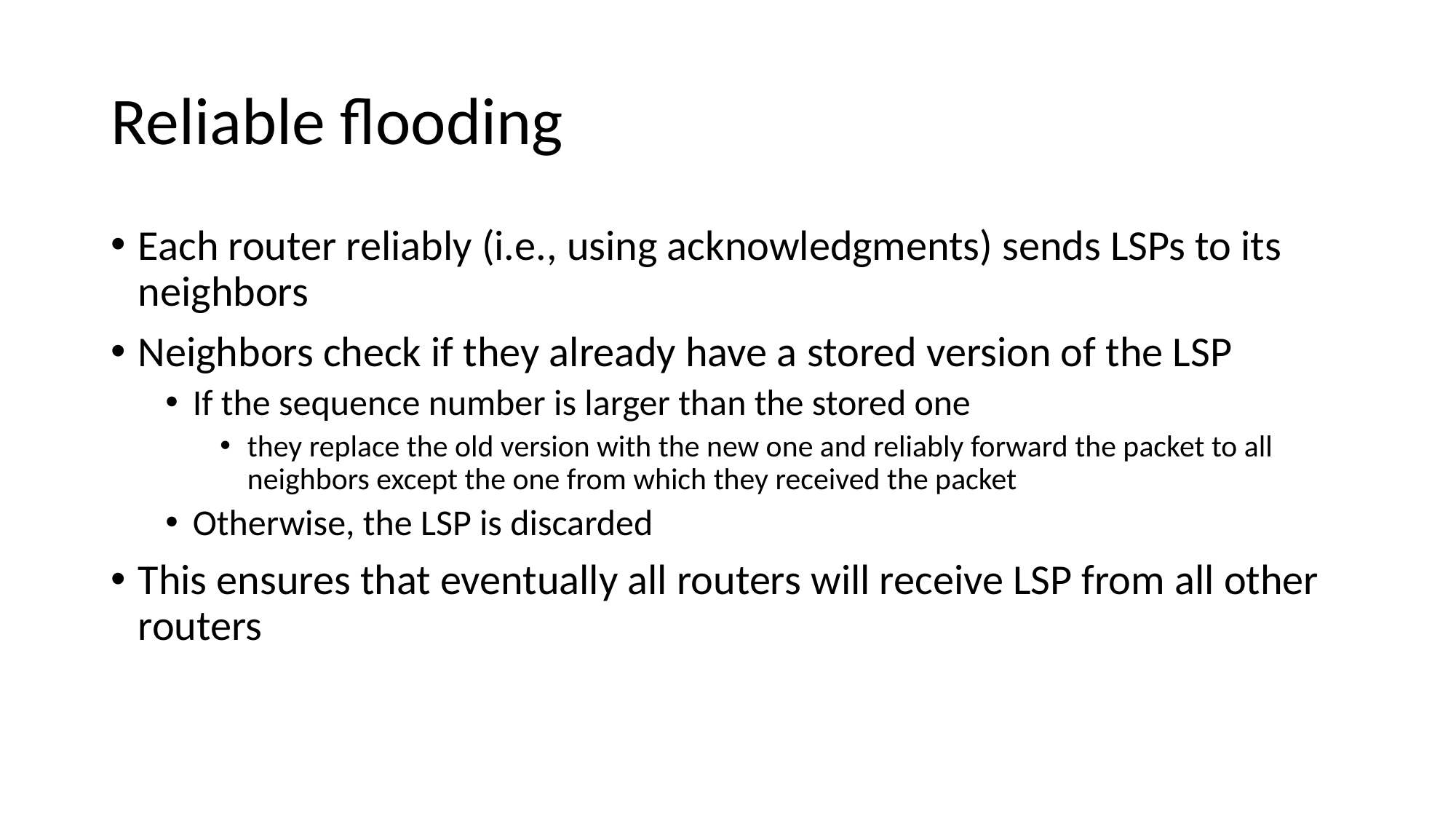

# Reliable flooding
Each router reliably (i.e., using acknowledgments) sends LSPs to its neighbors
Neighbors check if they already have a stored version of the LSP
If the sequence number is larger than the stored one
they replace the old version with the new one and reliably forward the packet to all neighbors except the one from which they received the packet
Otherwise, the LSP is discarded
This ensures that eventually all routers will receive LSP from all other routers